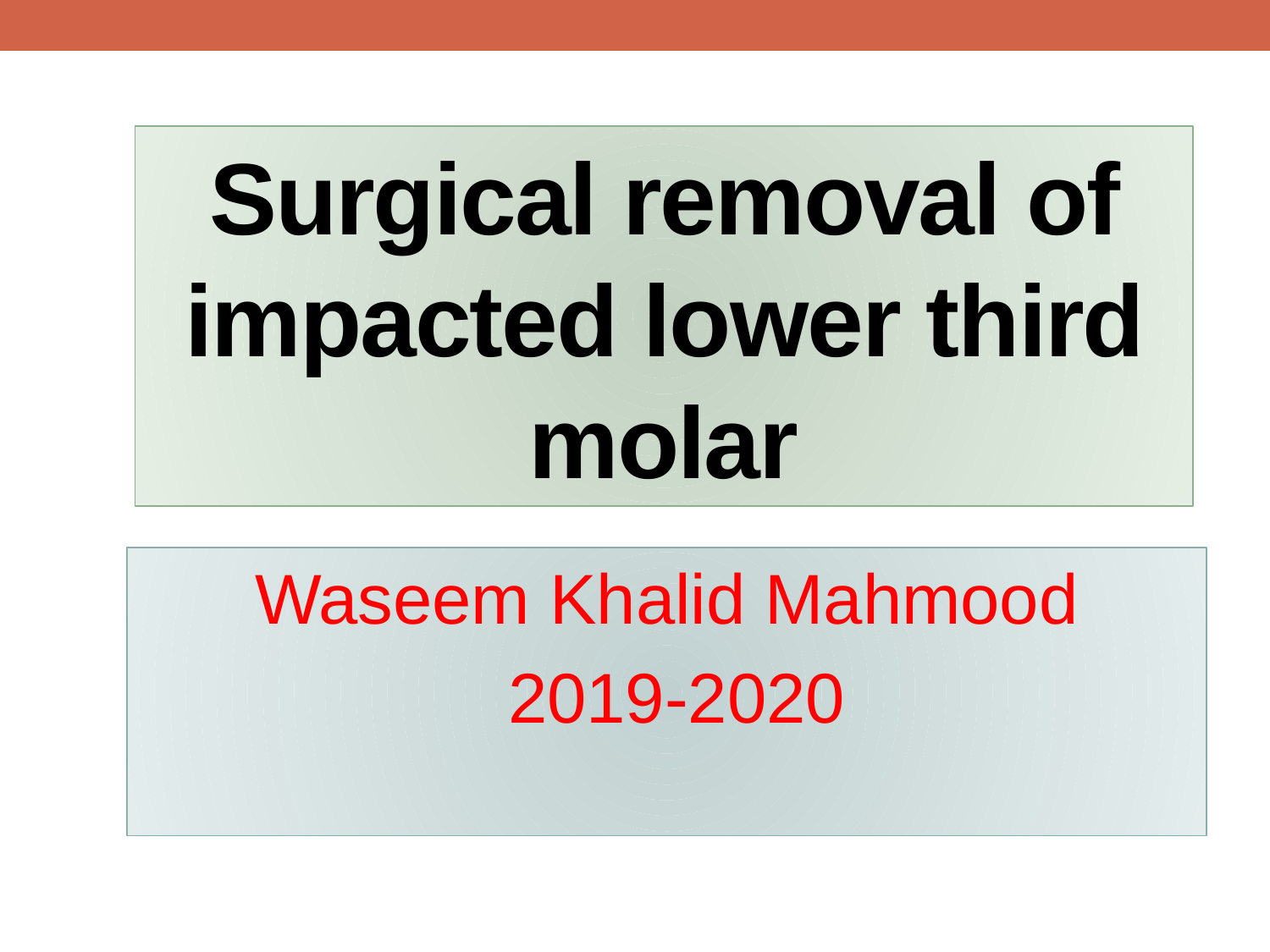

# Surgical removal of impacted lower third molar
Waseem Khalid Mahmood
 2019-2020